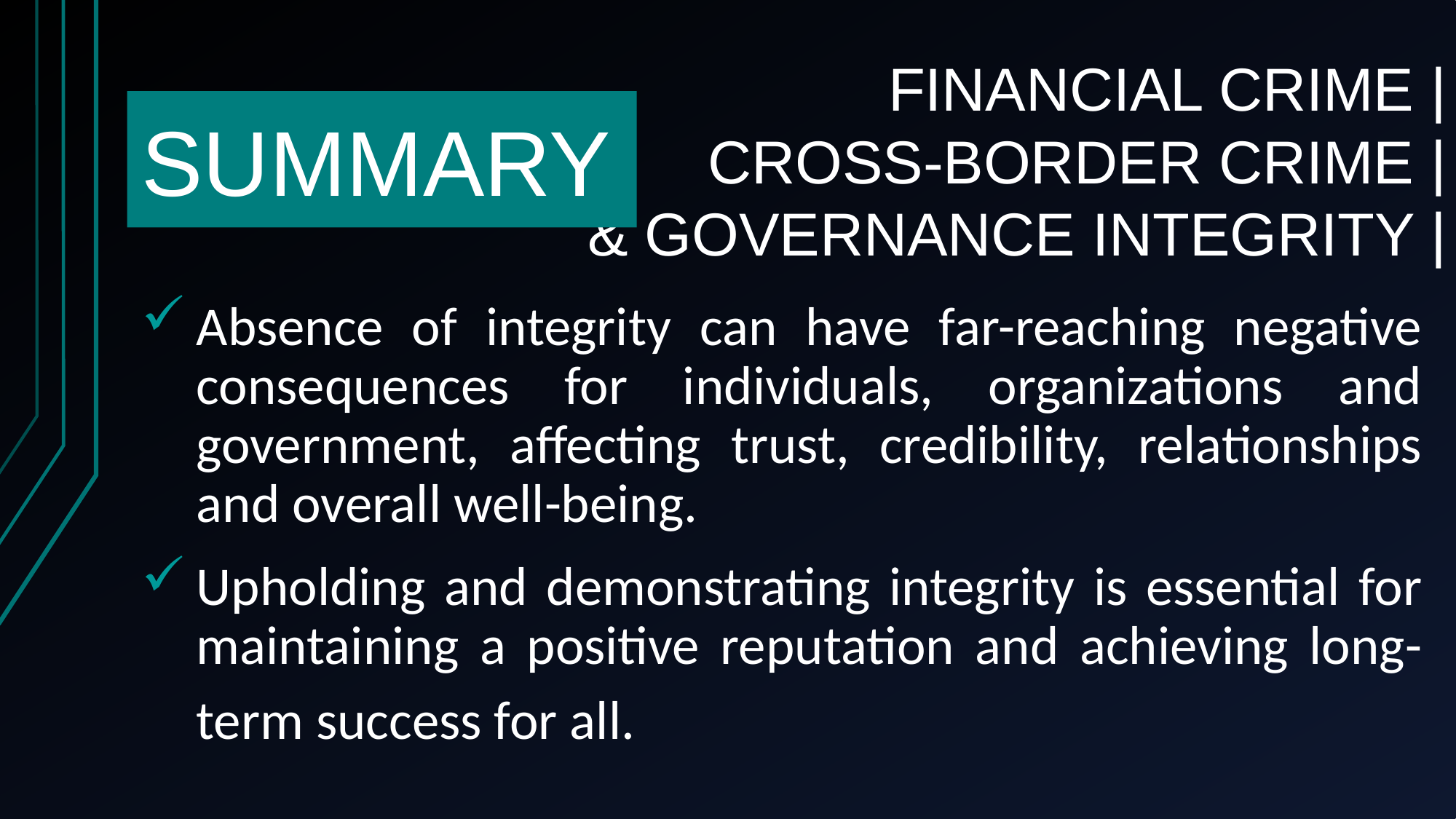

FINANCIAL CRIME |
CROSS-BORDER CRIME |
& GOVERNANCE INTEGRITY |
SUMMARY
Absence of integrity can have far-reaching negative consequences for individuals, organizations and government, affecting trust, credibility, relationships and overall well-being.
Upholding and demonstrating integrity is essential for maintaining a positive reputation and achieving long-term success for all.